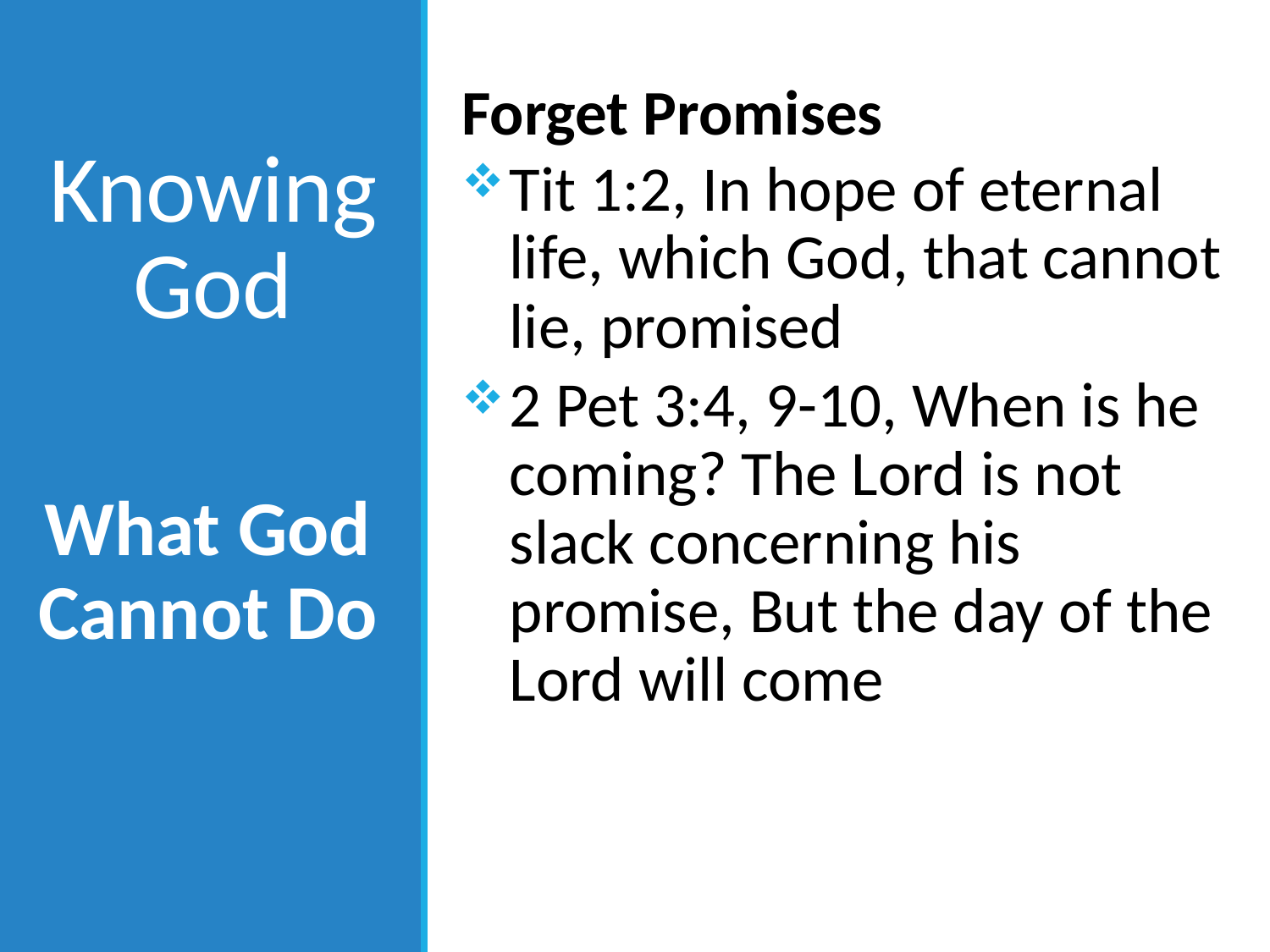

Forget Promises
Tit 1:2, In hope of eternal life, which God, that cannot lie, promised
2 Pet 3:4, 9-10, When is he coming? The Lord is not slack concerning his promise, But the day of the Lord will come
# Knowing God
What God Cannot Do